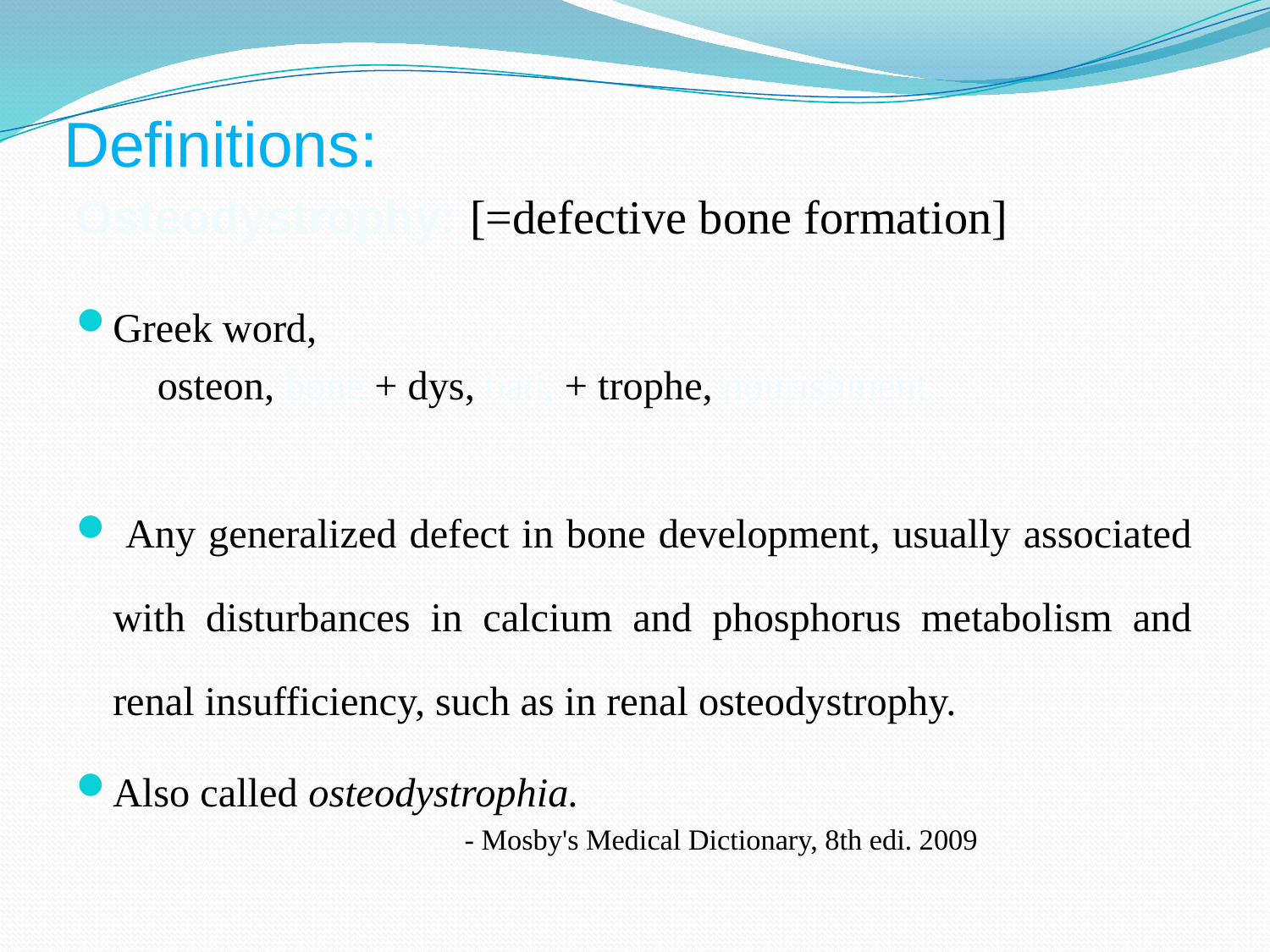

# Definitions:
Osteodystrophy: [=defective bone formation]

Greek word,
        osteon, bone + dys, bad, + trophe, nourishment

 Any generalized defect in bone development, usually associated with disturbances in calcium and phosphorus metabolism and renal insufficiency, such as in renal osteodystrophy.
Also called osteodystrophia.
                                                      - Mosby's Medical Dictionary, 8th edi. 2009